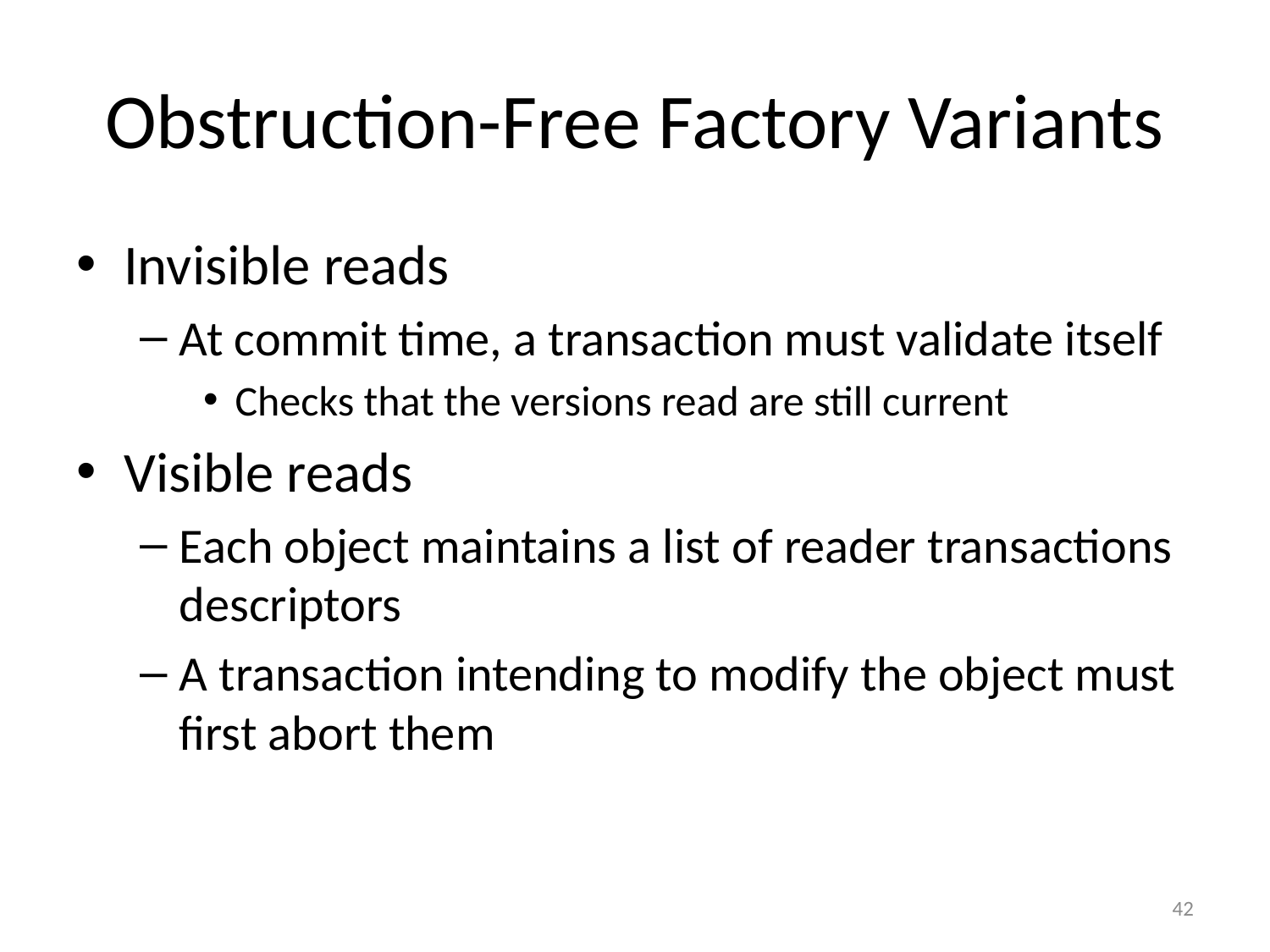

# Obstruction-Free Factory Variants
Invisible reads
At commit time, a transaction must validate itself
Checks that the versions read are still current
Visible reads
Each object maintains a list of reader transactions descriptors
A transaction intending to modify the object must first abort them

42